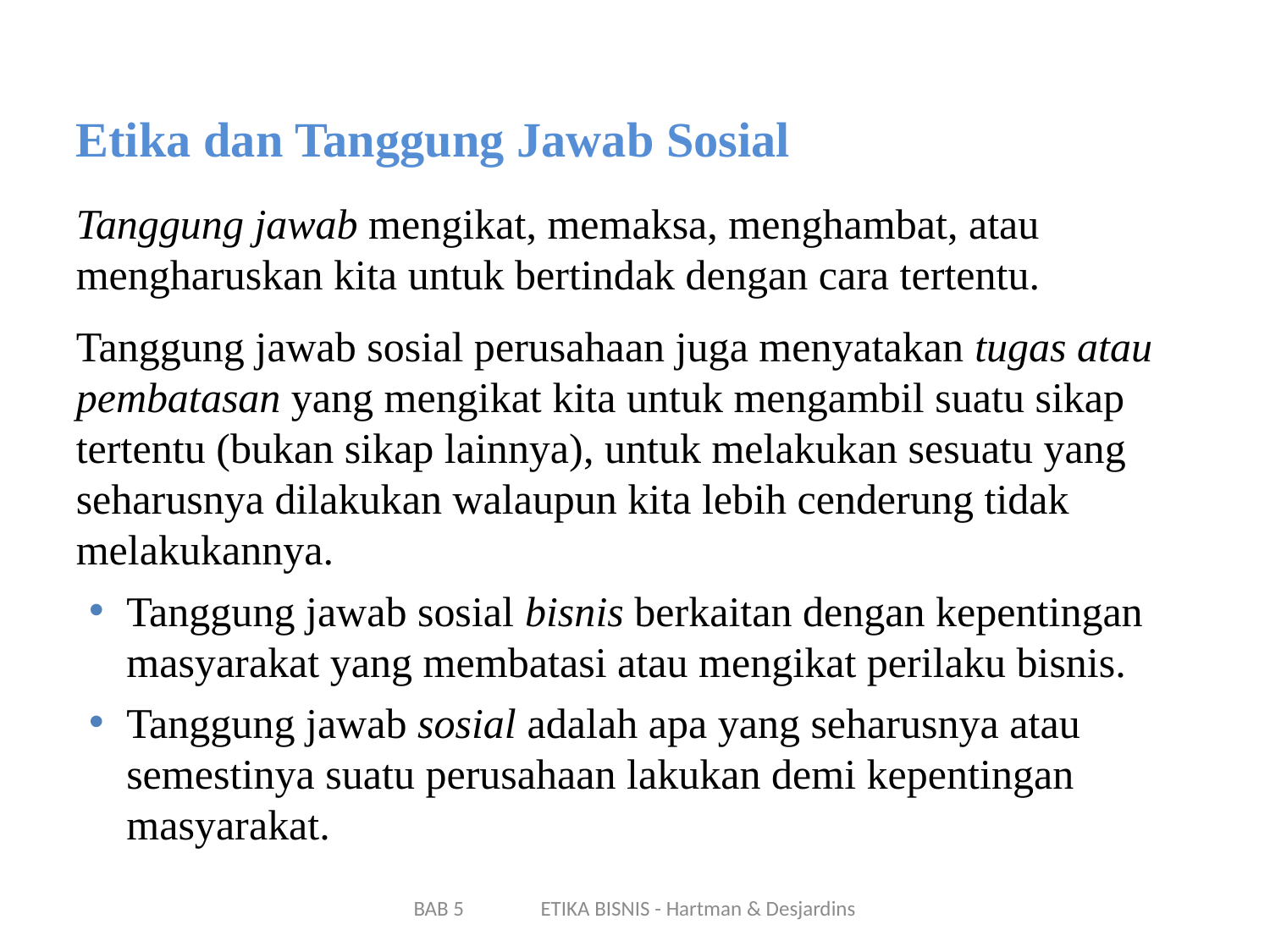

Etika dan Tanggung Jawab Sosial
Tanggung jawab mengikat, memaksa, menghambat, atau mengharuskan kita untuk bertindak dengan cara tertentu.
Tanggung jawab sosial perusahaan juga menyatakan tugas atau pembatasan yang mengikat kita untuk mengambil suatu sikap tertentu (bukan sikap lainnya), untuk melakukan sesuatu yang seharusnya dilakukan walaupun kita lebih cenderung tidak melakukannya.
Tanggung jawab sosial bisnis berkaitan dengan kepentingan masyarakat yang membatasi atau mengikat perilaku bisnis.
Tanggung jawab sosial adalah apa yang seharusnya atau semestinya suatu perusahaan lakukan demi kepentingan masyarakat.
BAB 5	ETIKA BISNIS - Hartman & Desjardins
14